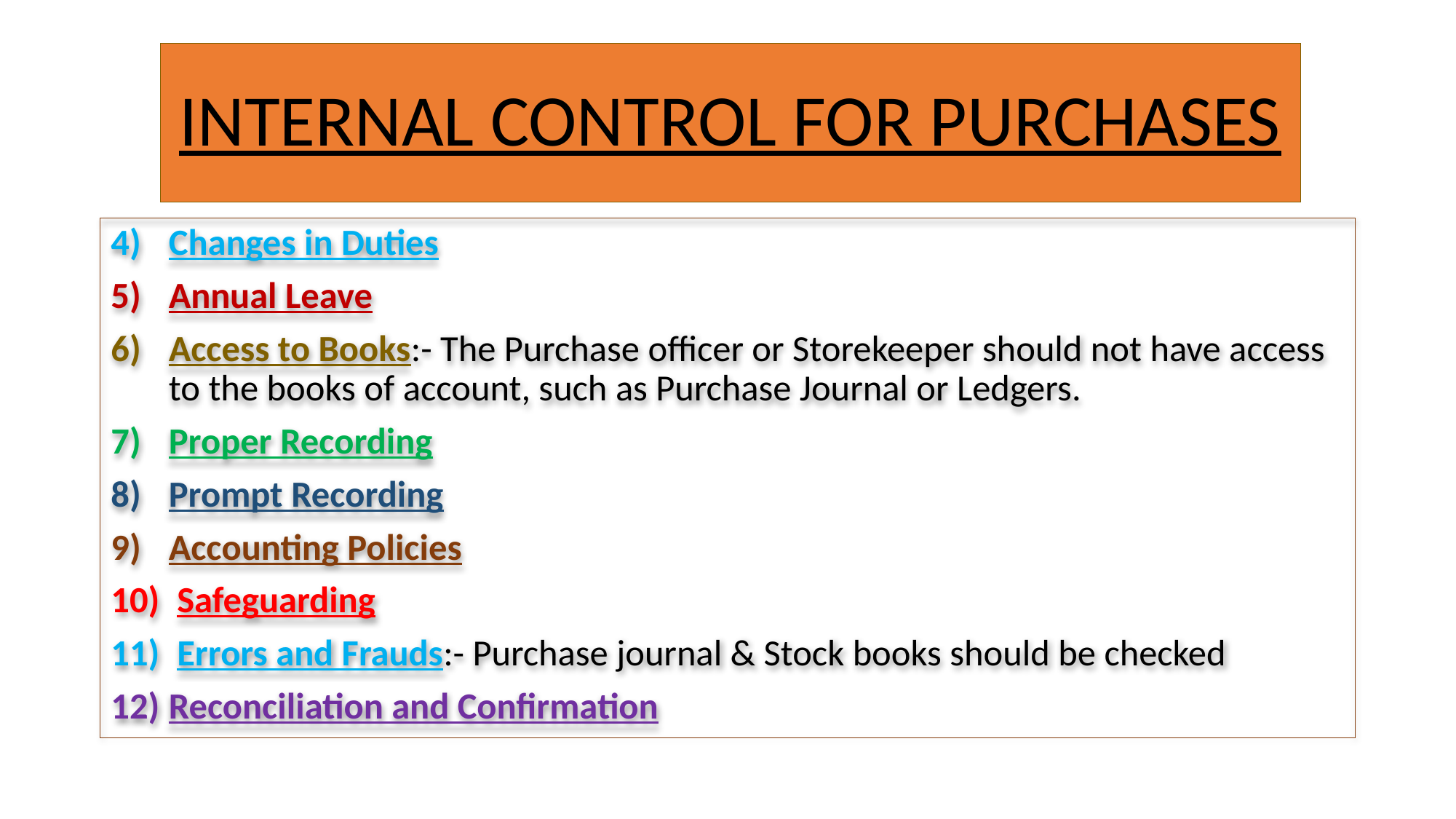

# INTERNAL CONTROL FOR PURCHASES
Changes in Duties
Annual Leave
Access to Books:- The Purchase officer or Storekeeper should not have access to the books of account, such as Purchase Journal or Ledgers.
Proper Recording
Prompt Recording
Accounting Policies
 Safeguarding
 Errors and Frauds:- Purchase journal & Stock books should be checked
Reconciliation and Confirmation